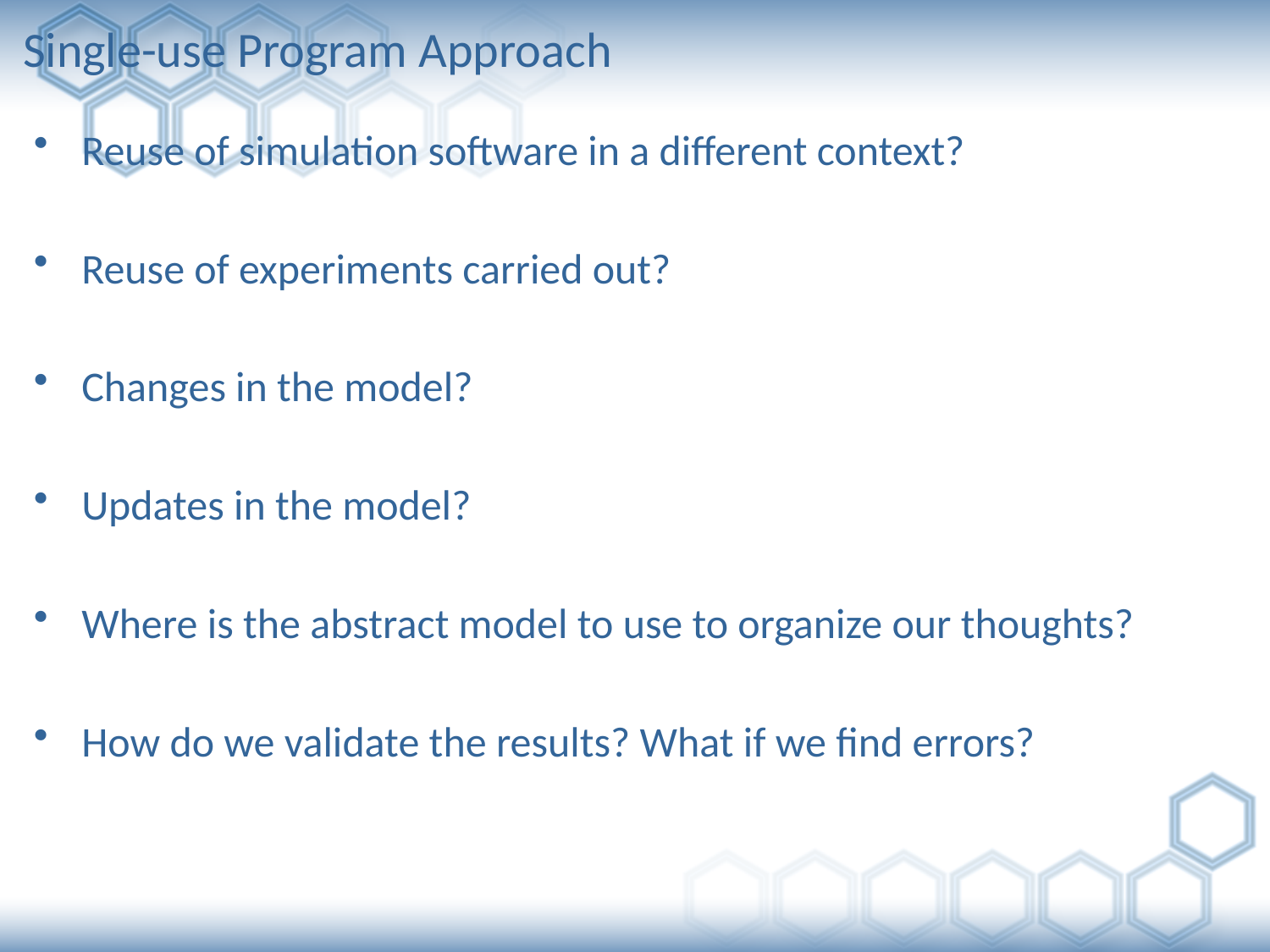

# Single-use Program Approach
Reuse of simulation software in a different context?

Reuse of experiments carried out?

Changes in the model?

Updates in the model?

Where is the abstract model to use to organize our thoughts?

How do we validate the results? What if we find errors?